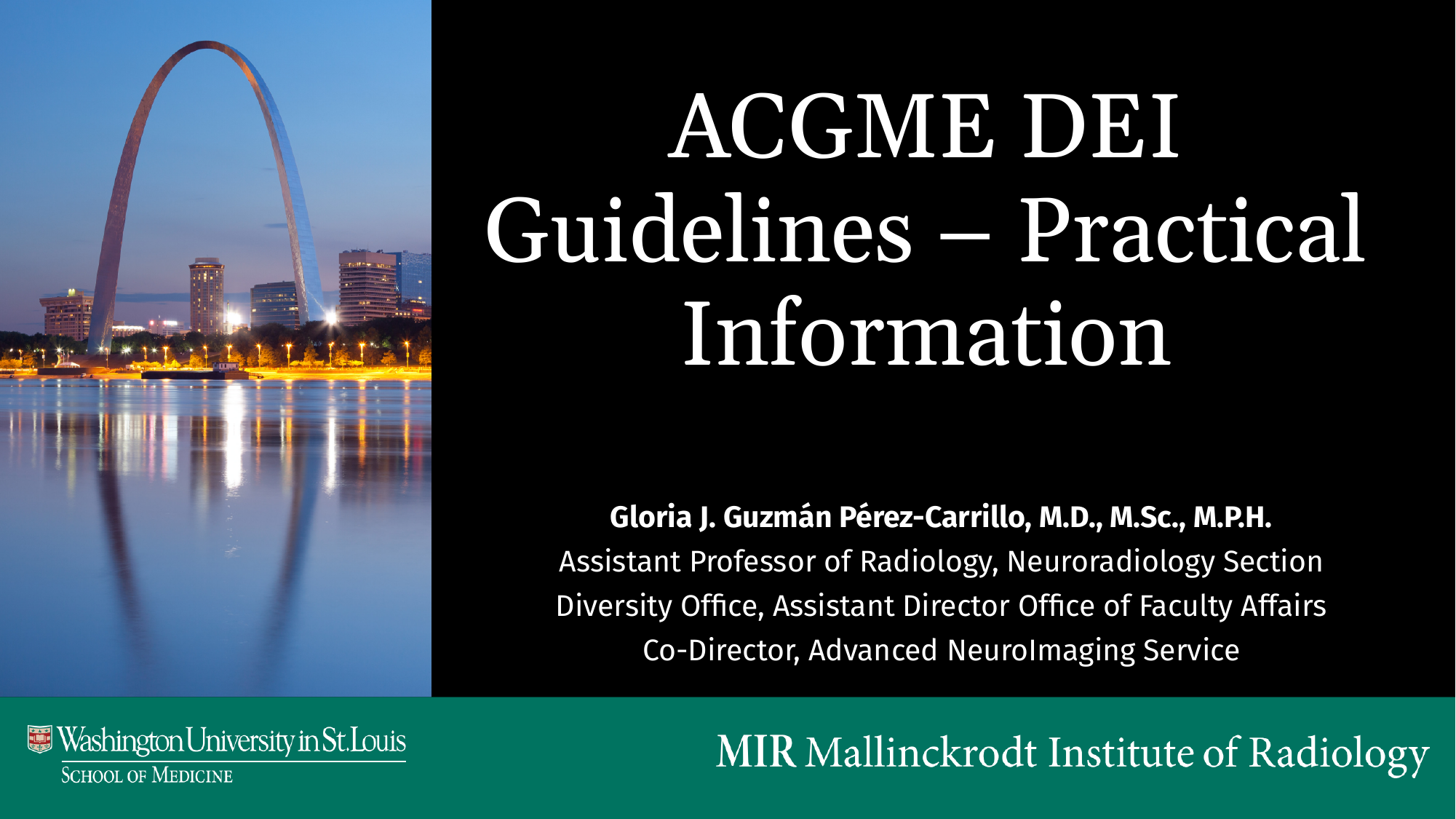

ACGME DEI Guidelines – Practical Information
Gloria J. Guzmán Pérez-Carrillo, M.D., M.Sc., M.P.H.
Assistant Professor of Radiology, Neuroradiology Section
Diversity Office, Assistant Director Office of Faculty Affairs
Co-Director, Advanced NeuroImaging Service